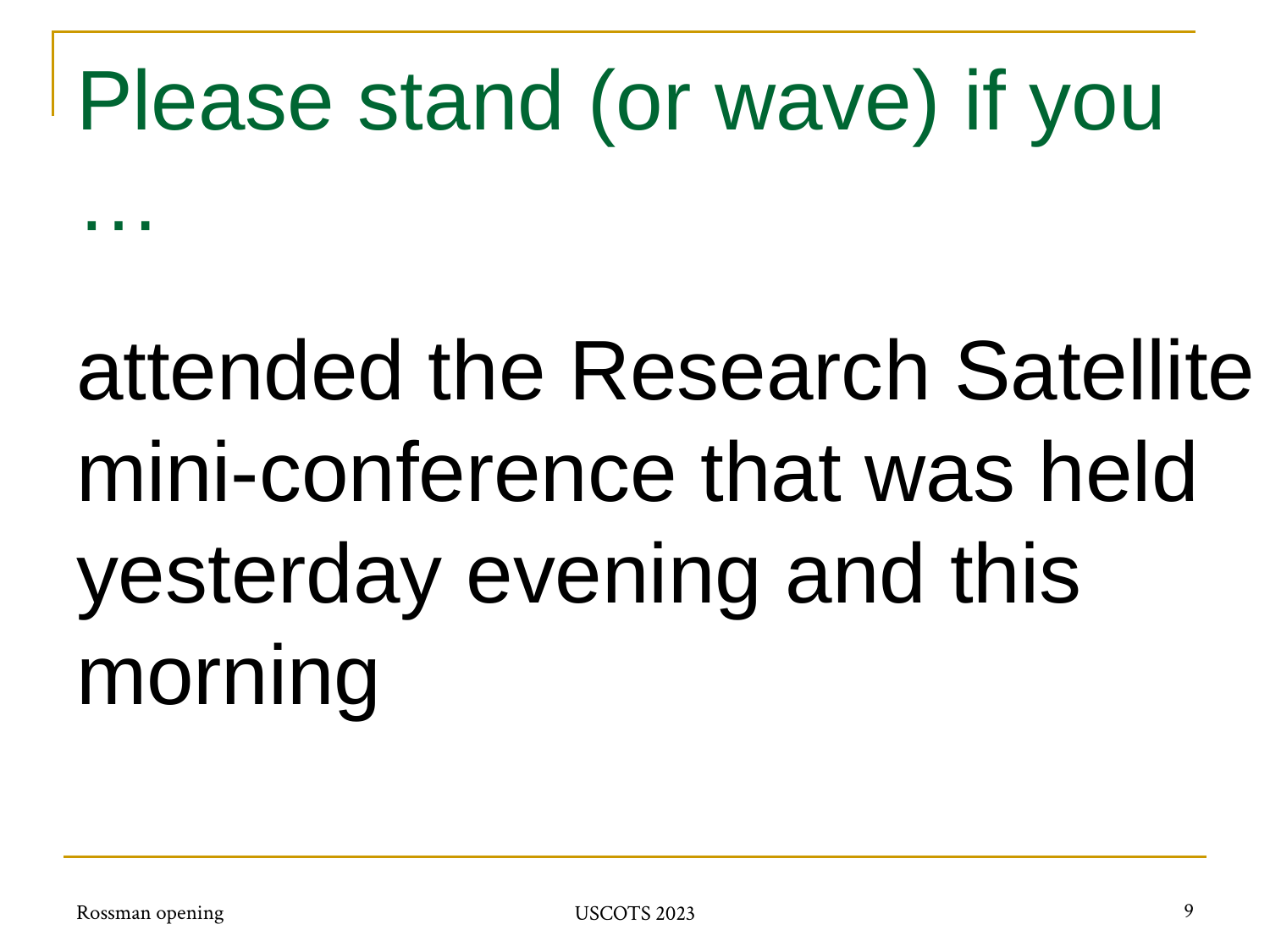

# Please stand (or wave) if you …

attended the Research Satellite mini-conference that was held yesterday evening and this morning
Rossman opening
9
USCOTS 2023